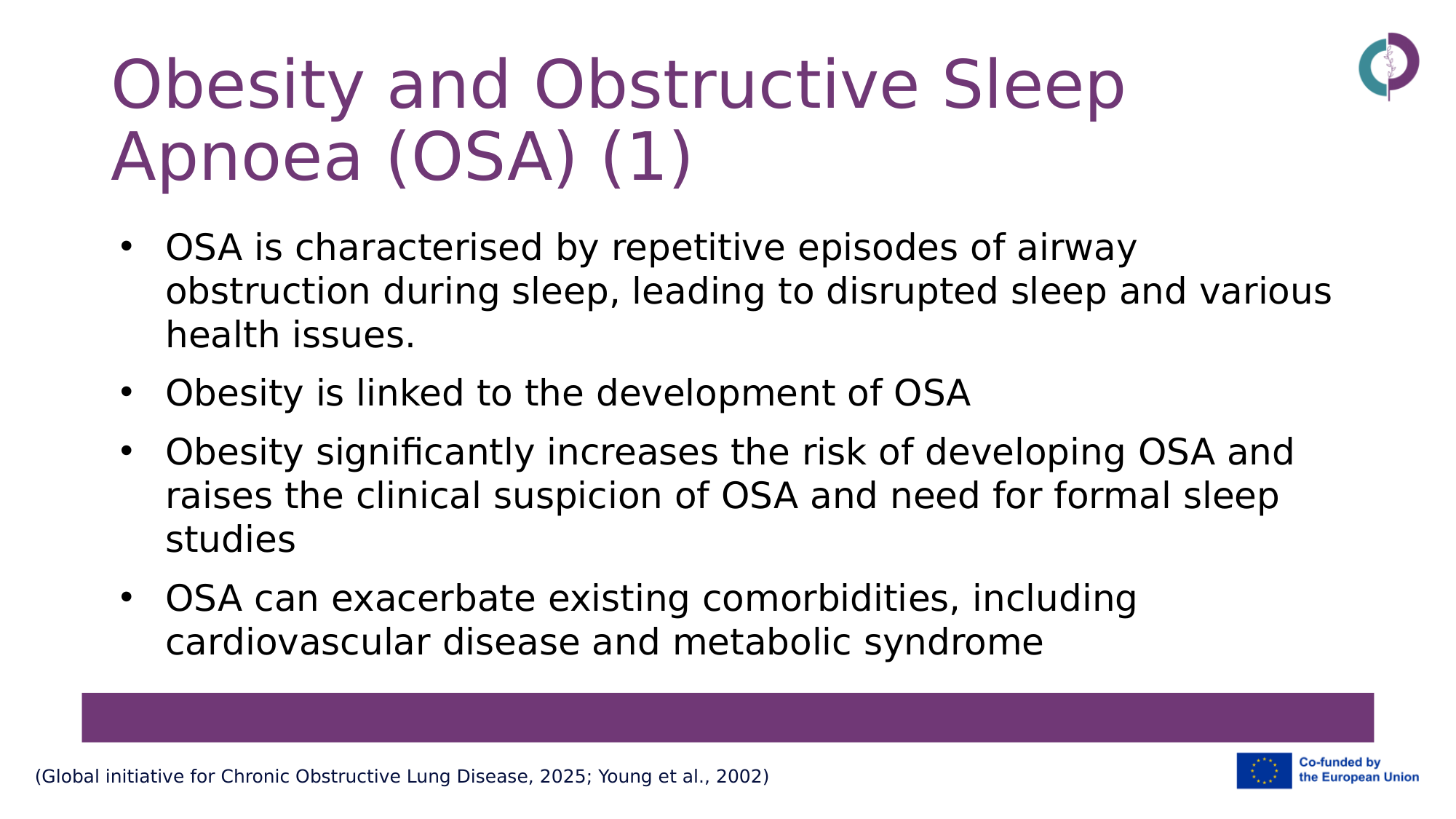

# Obesity and Obstructive Sleep Apnoea (OSA) (1)
OSA is characterised by repetitive episodes of airway obstruction during sleep, leading to disrupted sleep and various health issues.
Obesity is linked to the development of OSA
Obesity significantly increases the risk of developing OSA and raises the clinical suspicion of OSA and need for formal sleep studies
OSA can exacerbate existing comorbidities, including cardiovascular disease and metabolic syndrome

(Global initiative for Chronic Obstructive Lung Disease, 2025; Young et al., 2002)